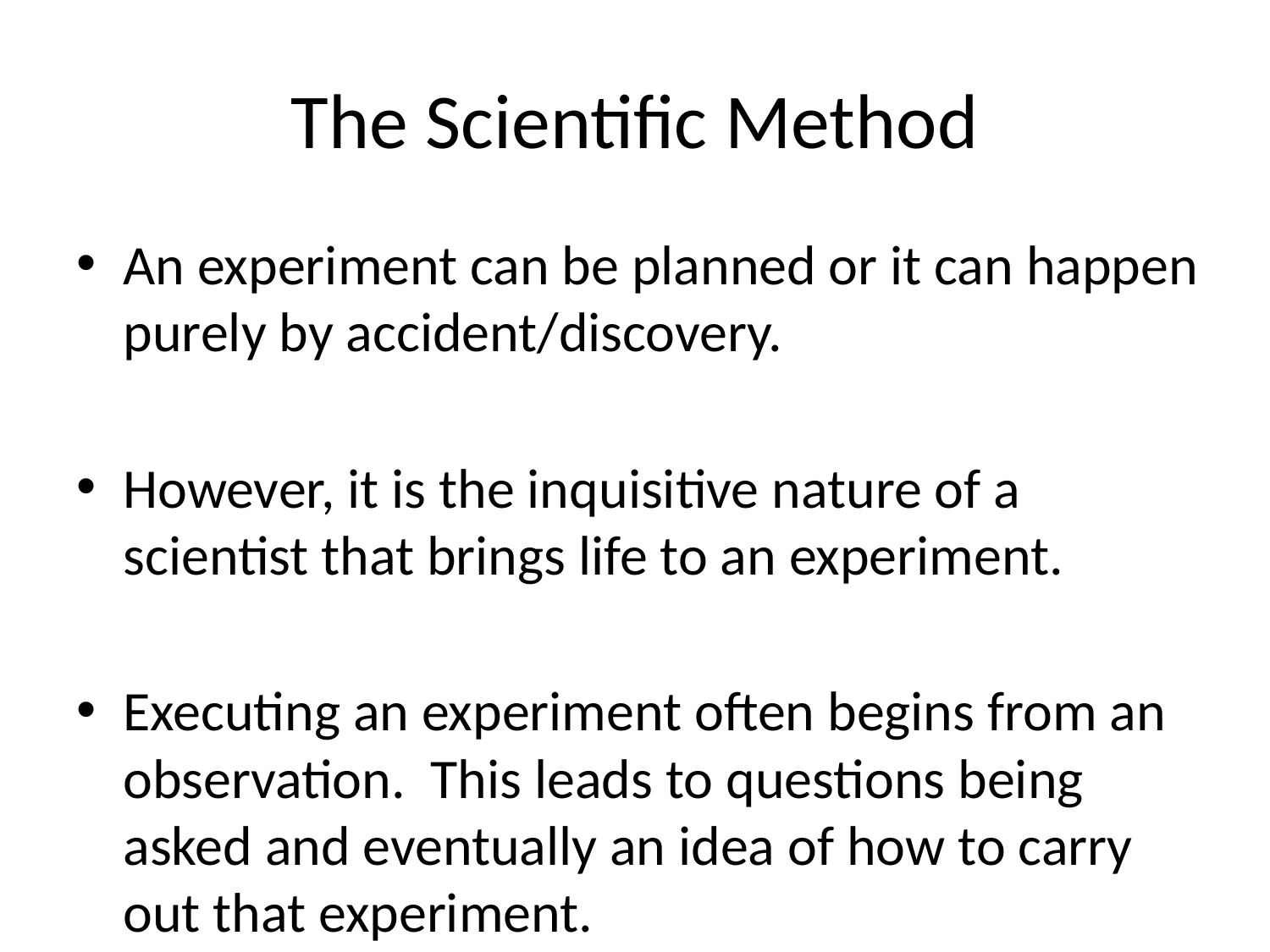

# The Scientific Method
An experiment can be planned or it can happen purely by accident/discovery.

However, it is the inquisitive nature of a scientist that brings life to an experiment.

Executing an experiment often begins from an observation.  This leads to questions being asked and eventually an idea of how to carry out that experiment.